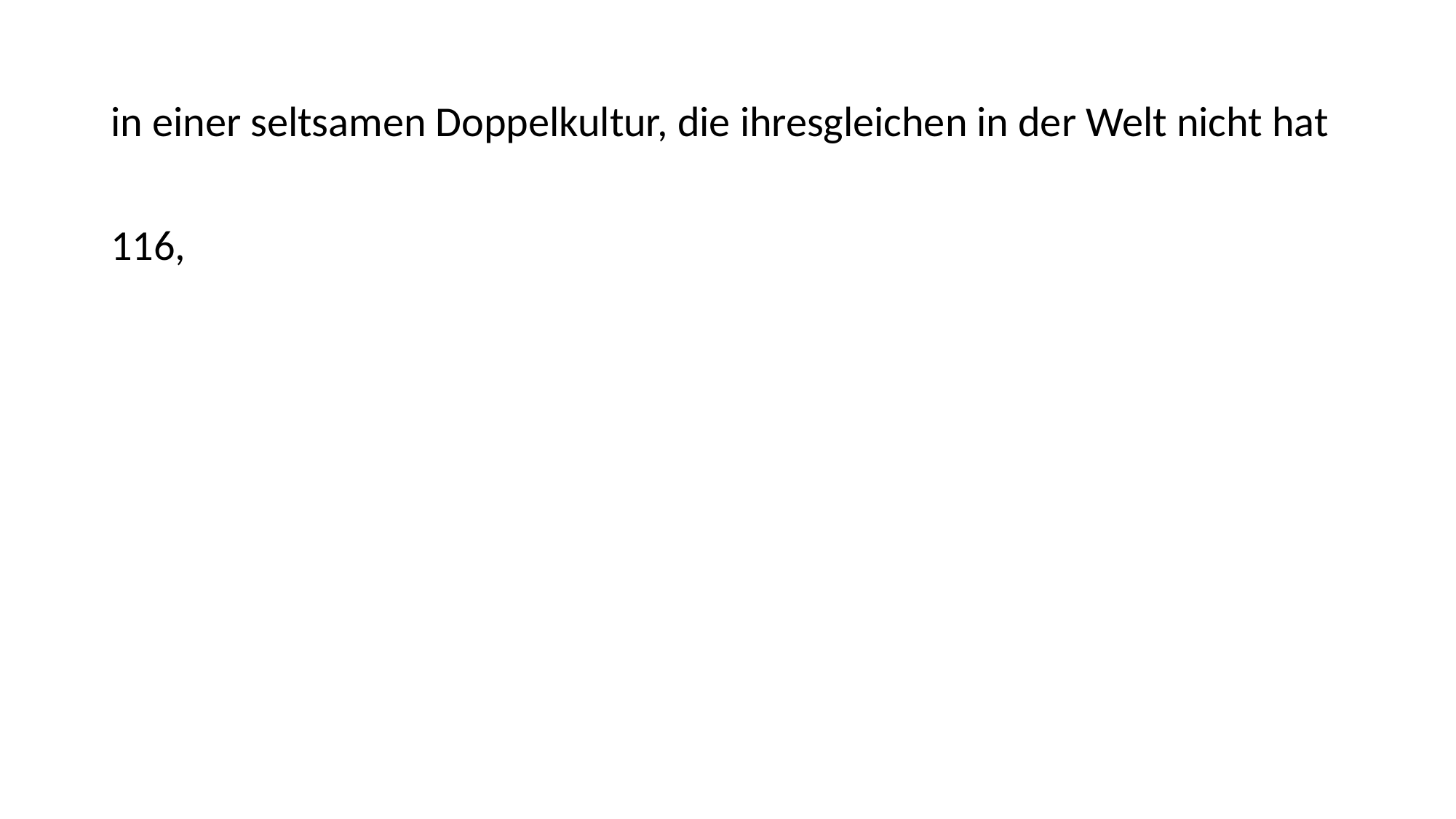

# in einer seltsamen Doppelkultur, die ihresgleichen in der Welt nicht hat
116,